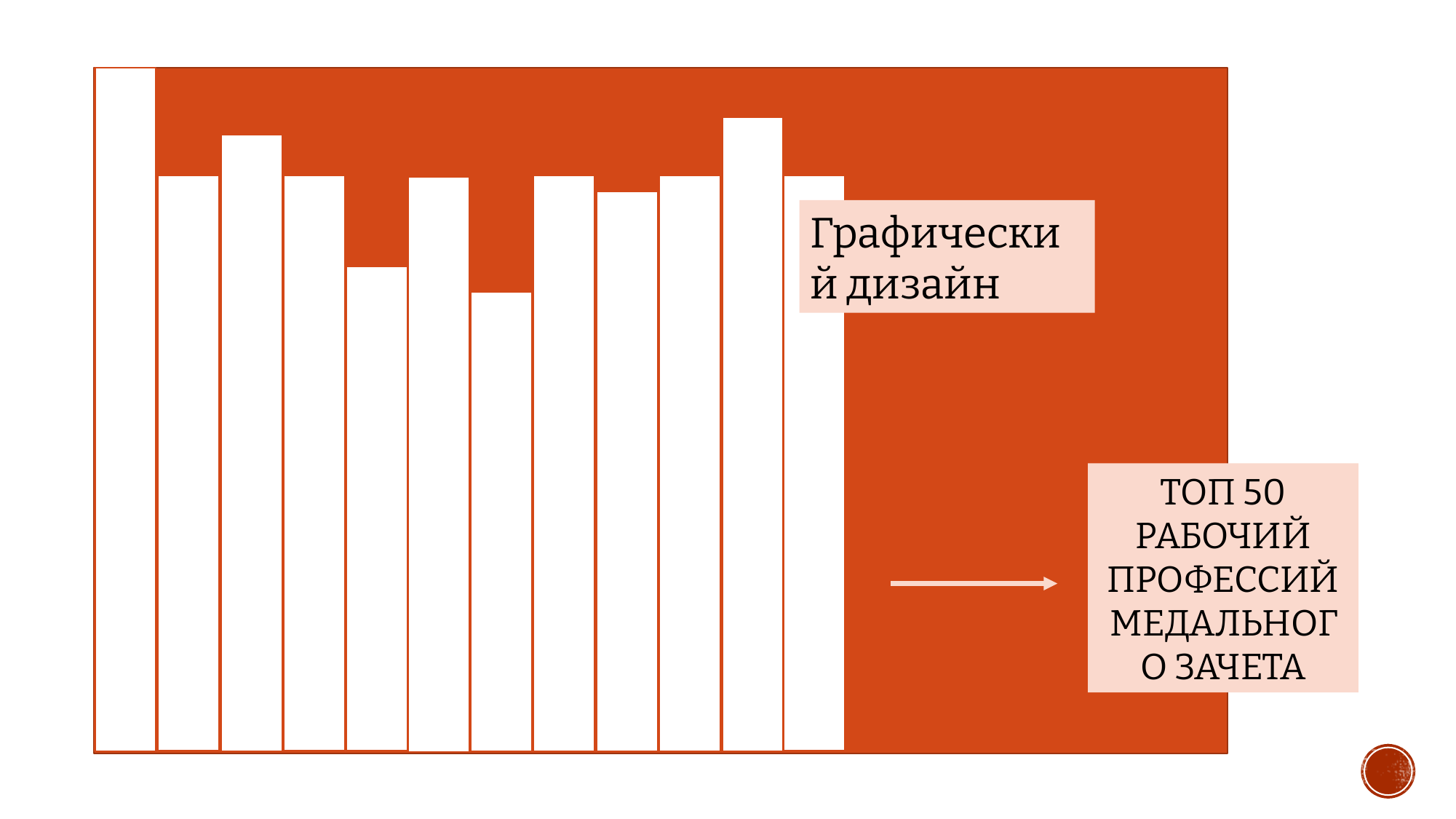

Графический дизайн

ТОП 50 РАБОЧИЙ ПРОФЕССИЙ МЕДАЛЬНОГО ЗАЧЕТА